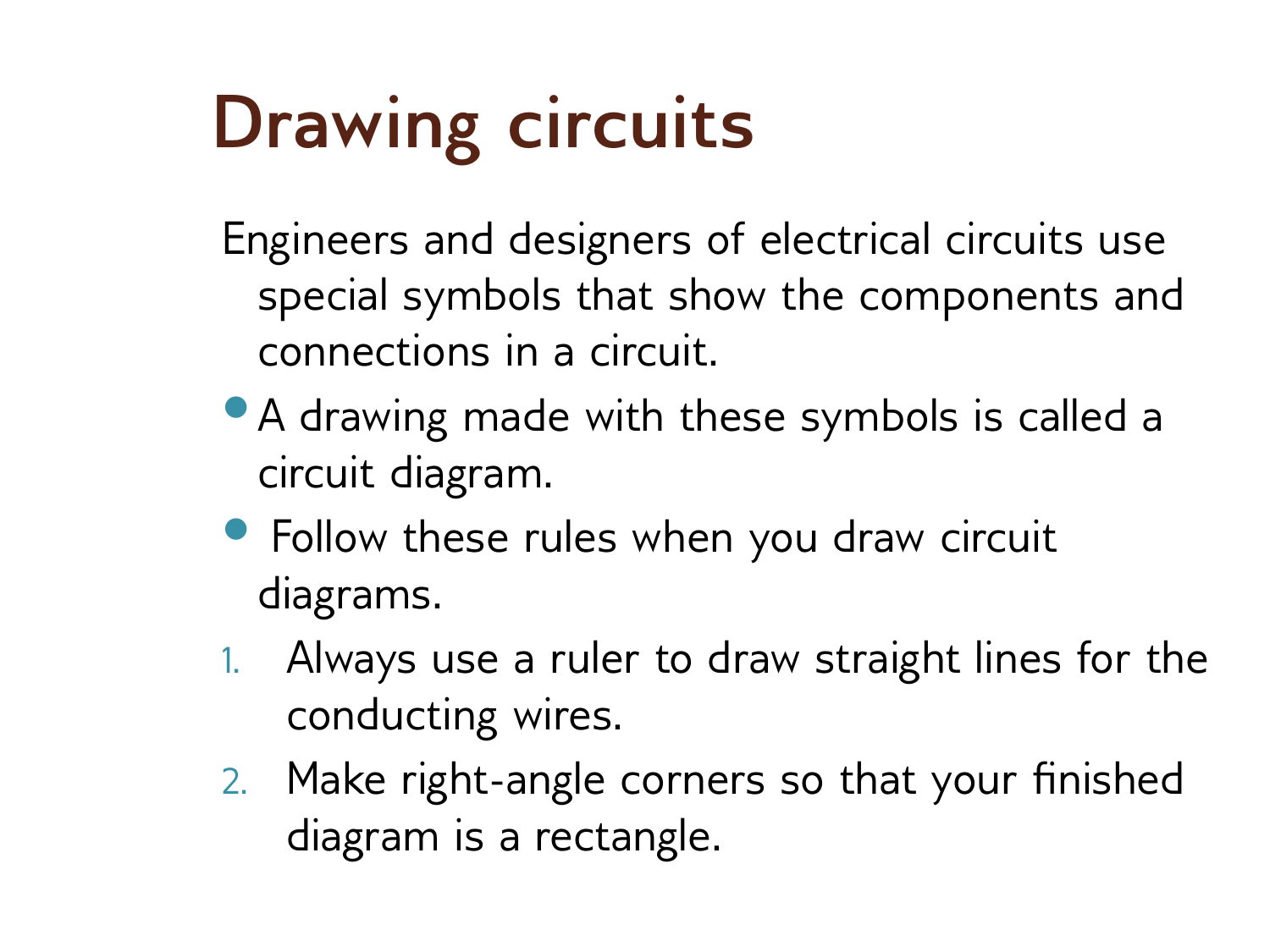

# Drawing circuits
Engineers and designers of electrical circuits use special symbols that show the components and connections in a circuit.
A drawing made with these symbols is called a circuit diagram.
 Follow these rules when you draw circuit diagrams.
Always use a ruler to draw straight lines for the conducting wires.
Make right-angle corners so that your finished diagram is a rectangle.